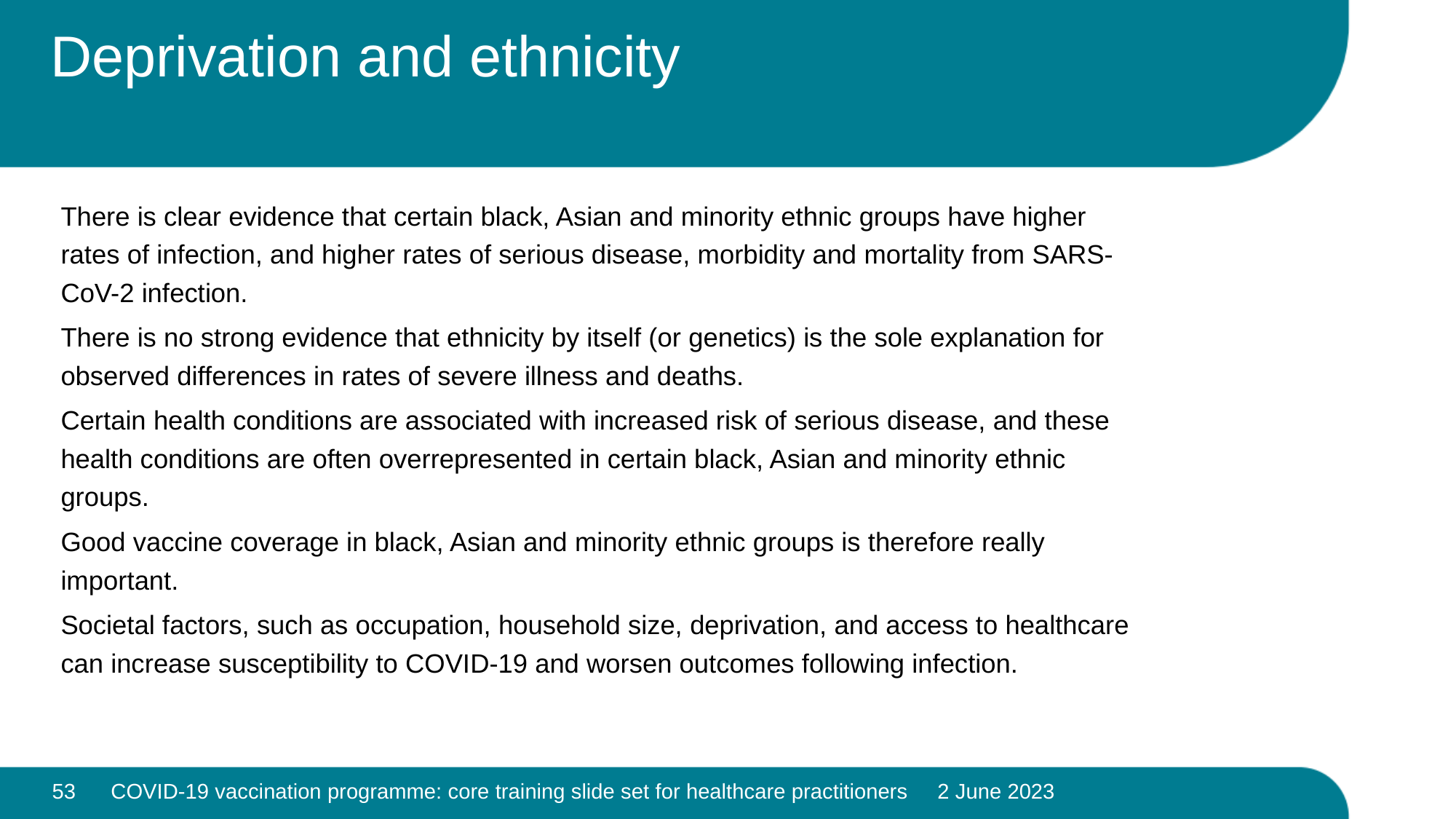

# Deprivation and ethnicity
There is clear evidence that certain black, Asian and minority ethnic groups have higher rates of infection, and higher rates of serious disease, morbidity and mortality from SARS-CoV-2 infection.
There is no strong evidence that ethnicity by itself (or genetics) is the sole explanation for observed differences in rates of severe illness and deaths.
Certain health conditions are associated with increased risk of serious disease, and these health conditions are often overrepresented in certain black, Asian and minority ethnic groups.
Good vaccine coverage in black, Asian and minority ethnic groups is therefore really important.
Societal factors, such as occupation, household size, deprivation, and access to healthcare can increase susceptibility to COVID-19 and worsen outcomes following infection.

53
COVID-19 vaccination programme: core training slide set for healthcare practitioners     2 June 2023